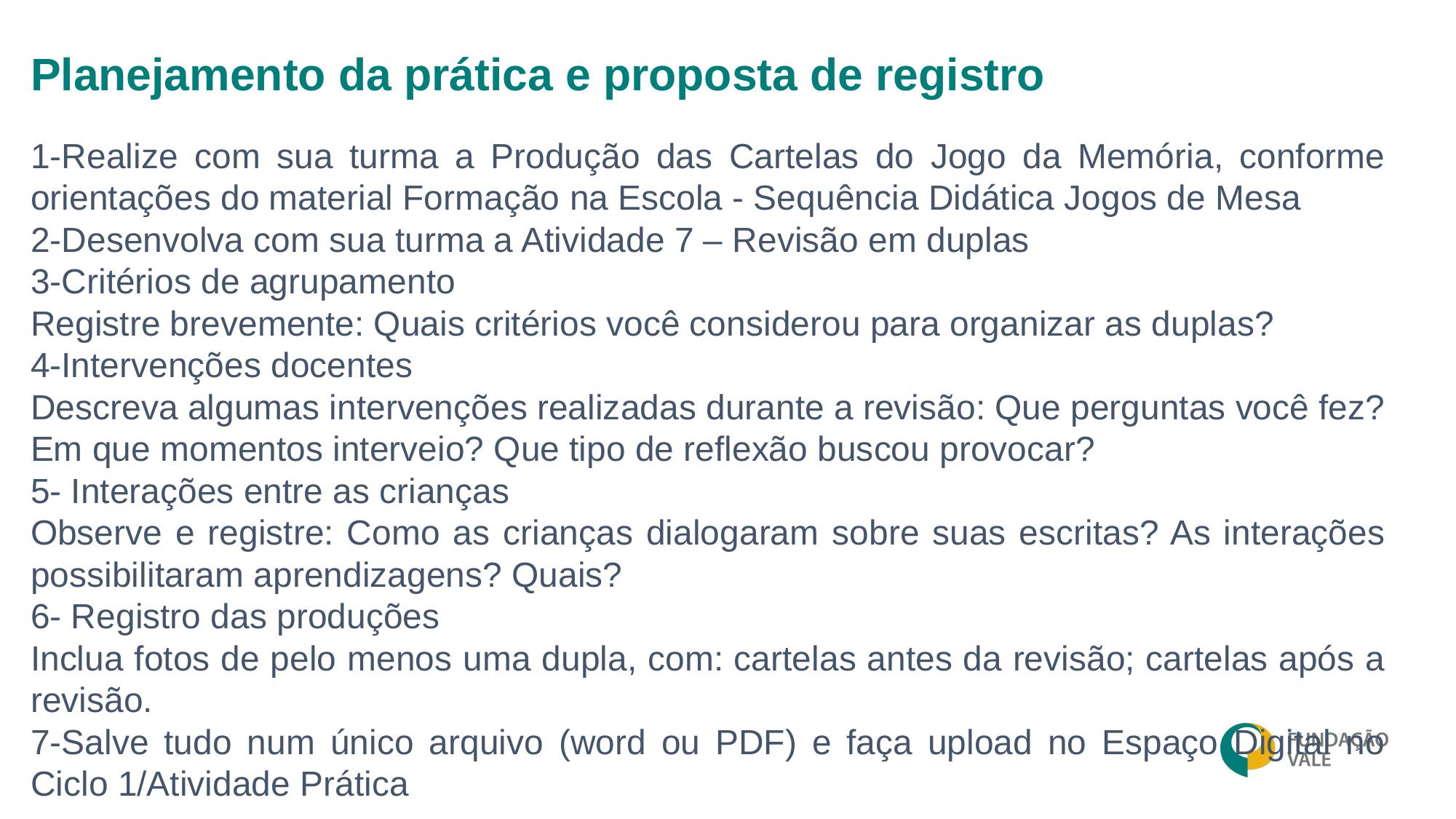

1-Realize com sua turma a Produção das Cartelas do Jogo da Memória, conforme orientações do material Formação na Escola - Sequência Didática Jogos de Mesa
2-Desenvolva com sua turma a Atividade 7 – Revisão em duplas
3-Critérios de agrupamento
Registre brevemente: Quais critérios você considerou para organizar as duplas?
4-Intervenções docentes
Descreva algumas intervenções realizadas durante a revisão: Que perguntas você fez? Em que momentos interveio? Que tipo de reflexão buscou provocar?
5- Interações entre as crianças
Observe e registre: Como as crianças dialogaram sobre suas escritas? As interações possibilitaram aprendizagens? Quais?
6- Registro das produções
Inclua fotos de pelo menos uma dupla, com: cartelas antes da revisão; cartelas após a revisão.
7-Salve tudo num único arquivo (word ou PDF) e faça upload no Espaço Digital no Ciclo 1/Atividade Prática

# Planejamento da prática e proposta de registro